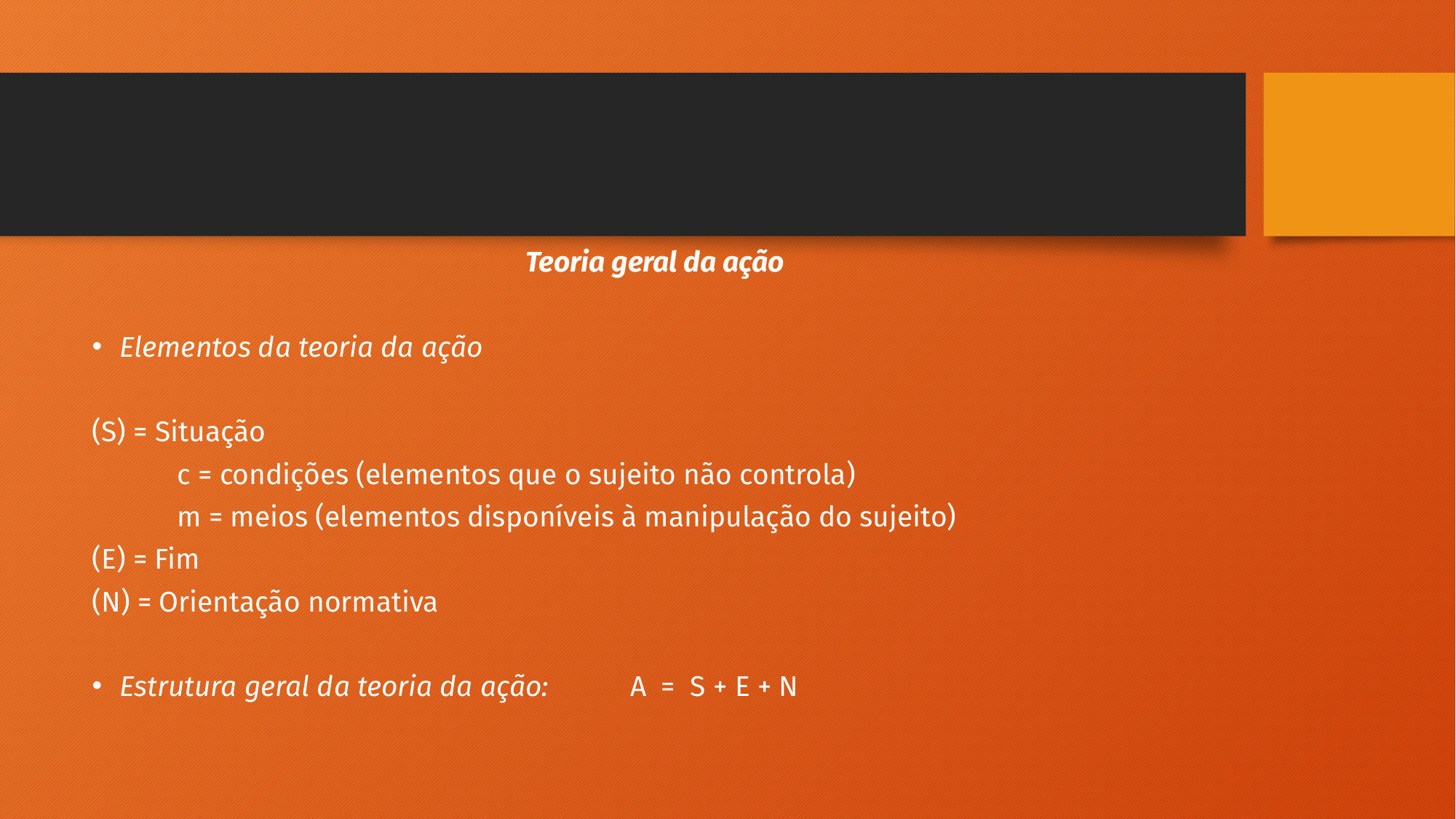

#
Teoria geral da ação

Elementos da teoria da ação

(S) = Situação
			c = condições (elementos que o sujeito não controla)
			m = meios (elementos disponíveis à manipulação do sujeito)
(E) = Fim
(N) = Orientação normativa

Estrutura geral da teoria da ação: 	A  =  S + E + N